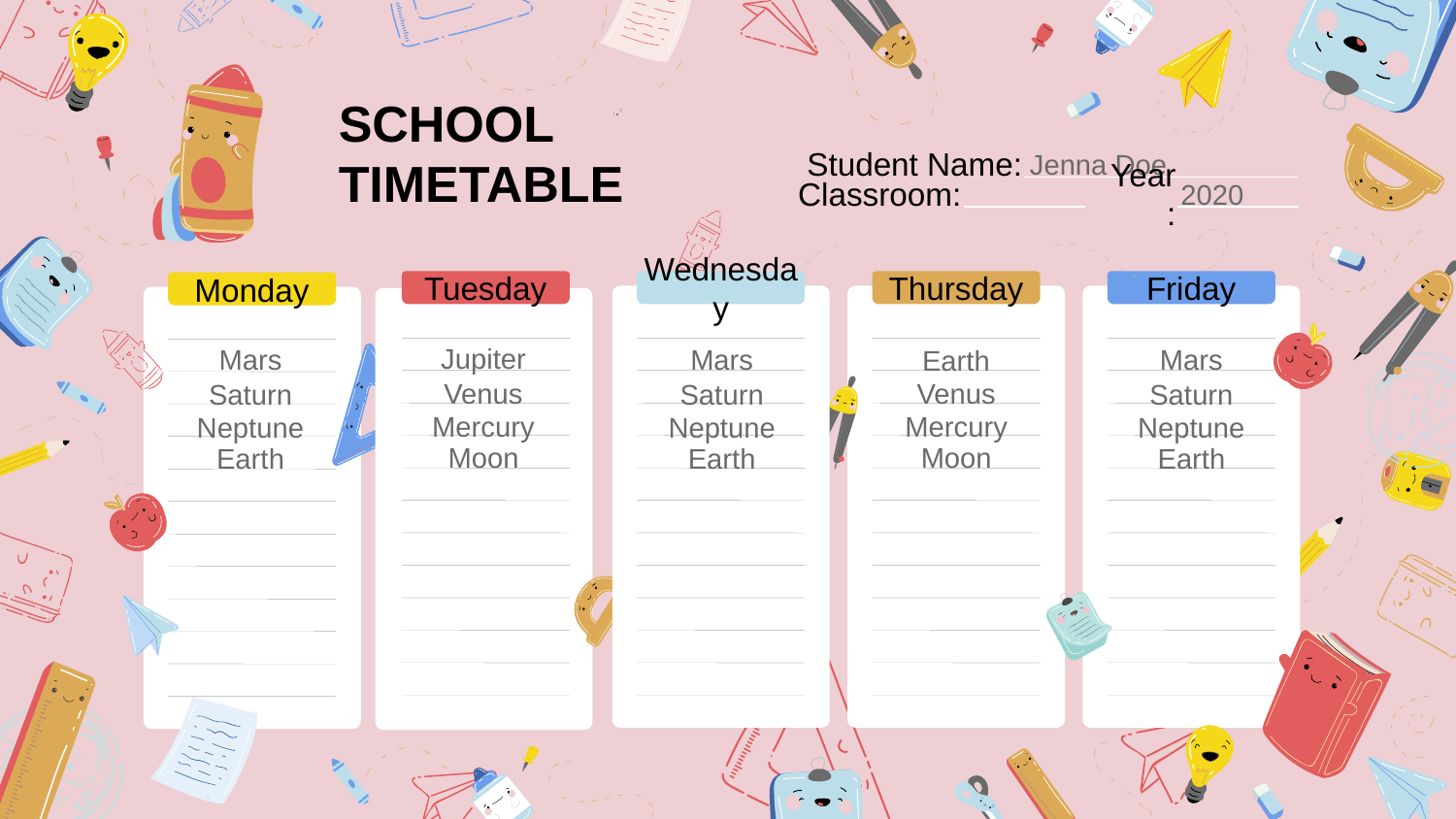

# SCHOOL TIMETABLE

Student Name:
Jenna Doe
Classroom:
Year:
2020

Tuesday
Wednesday
Thursday
Friday
Monday

Jupiter
Mars
Mars
Mars
Earth

Venus
Venus
Saturn
Saturn
Saturn

Mercury
Mercury
Neptune
Neptune
Neptune

Moon
Moon
Earth
Earth
Earth